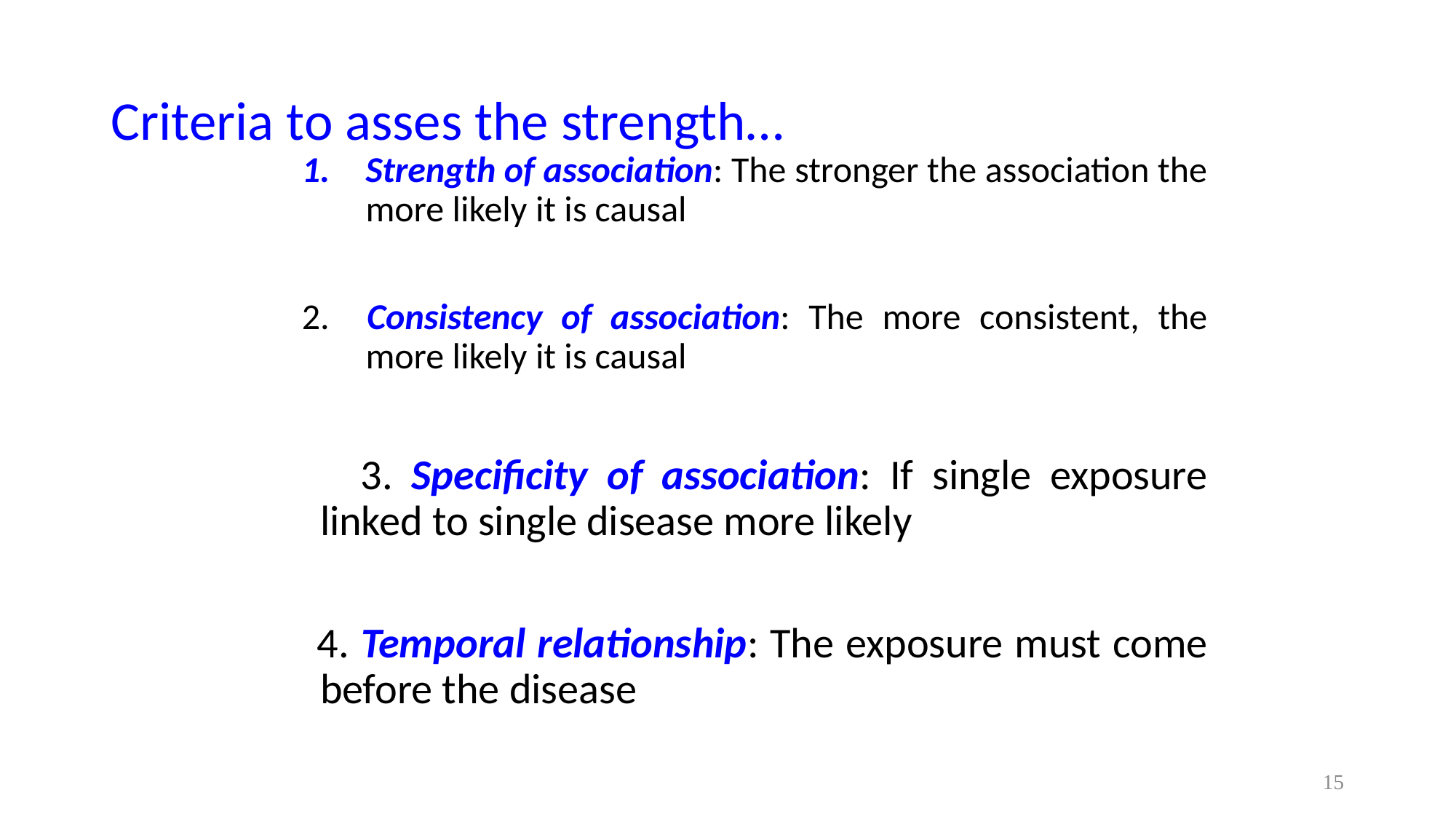

# Criteria to asses the strength…
Strength of association: The stronger the association the more likely it is causal

2.  Consistency of association: The more consistent, the more likely it is causal

      3. Specificity of association: If single exposure linked to single disease more likely

      4. Temporal relationship: The exposure must come before the disease
15